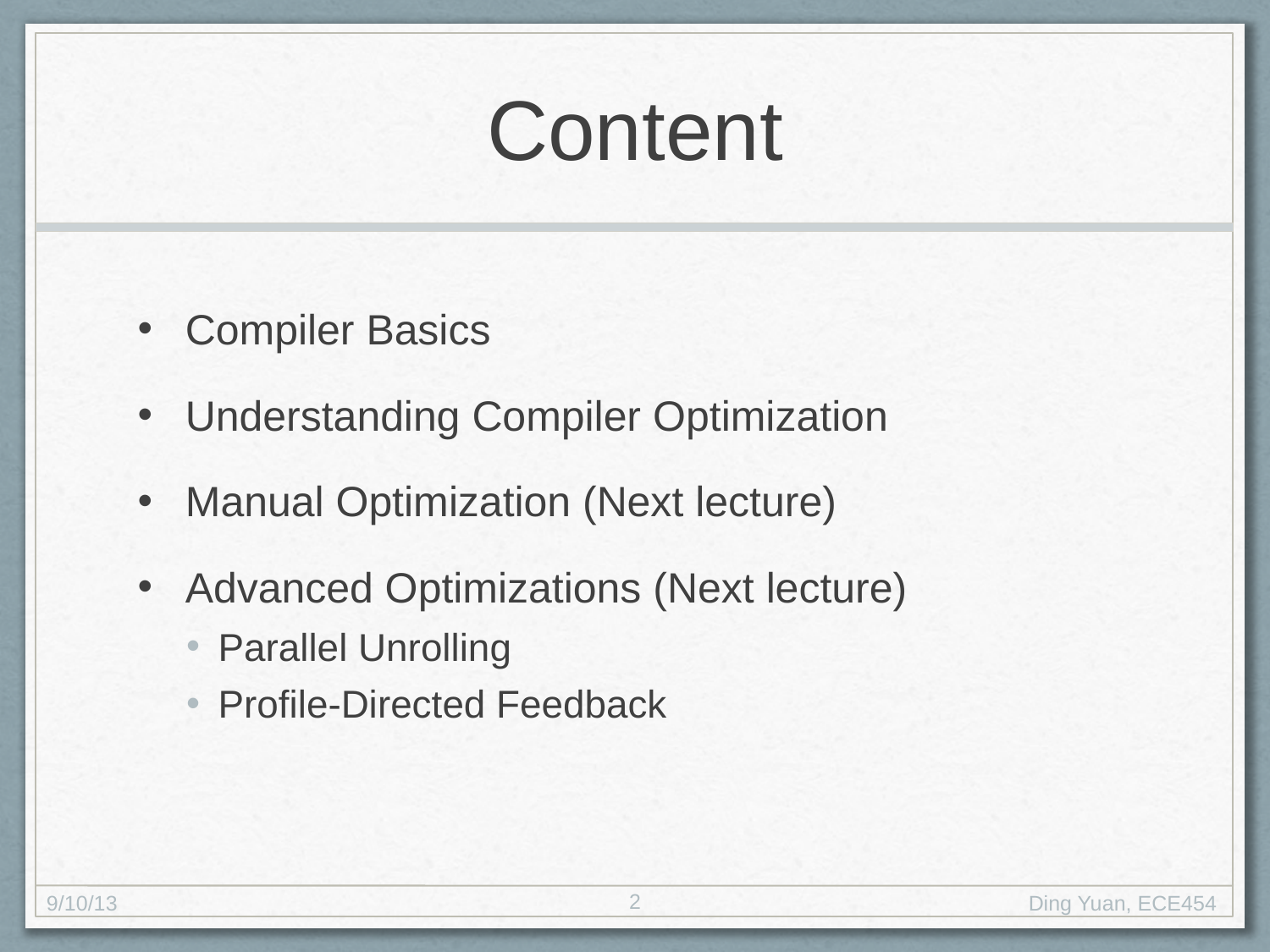

# Content
Compiler Basics
Understanding Compiler Optimization
Manual Optimization (Next lecture)
Advanced Optimizations (Next lecture)
Parallel Unrolling
Profile-Directed Feedback

2
9/10/13
Ding Yuan, ECE454